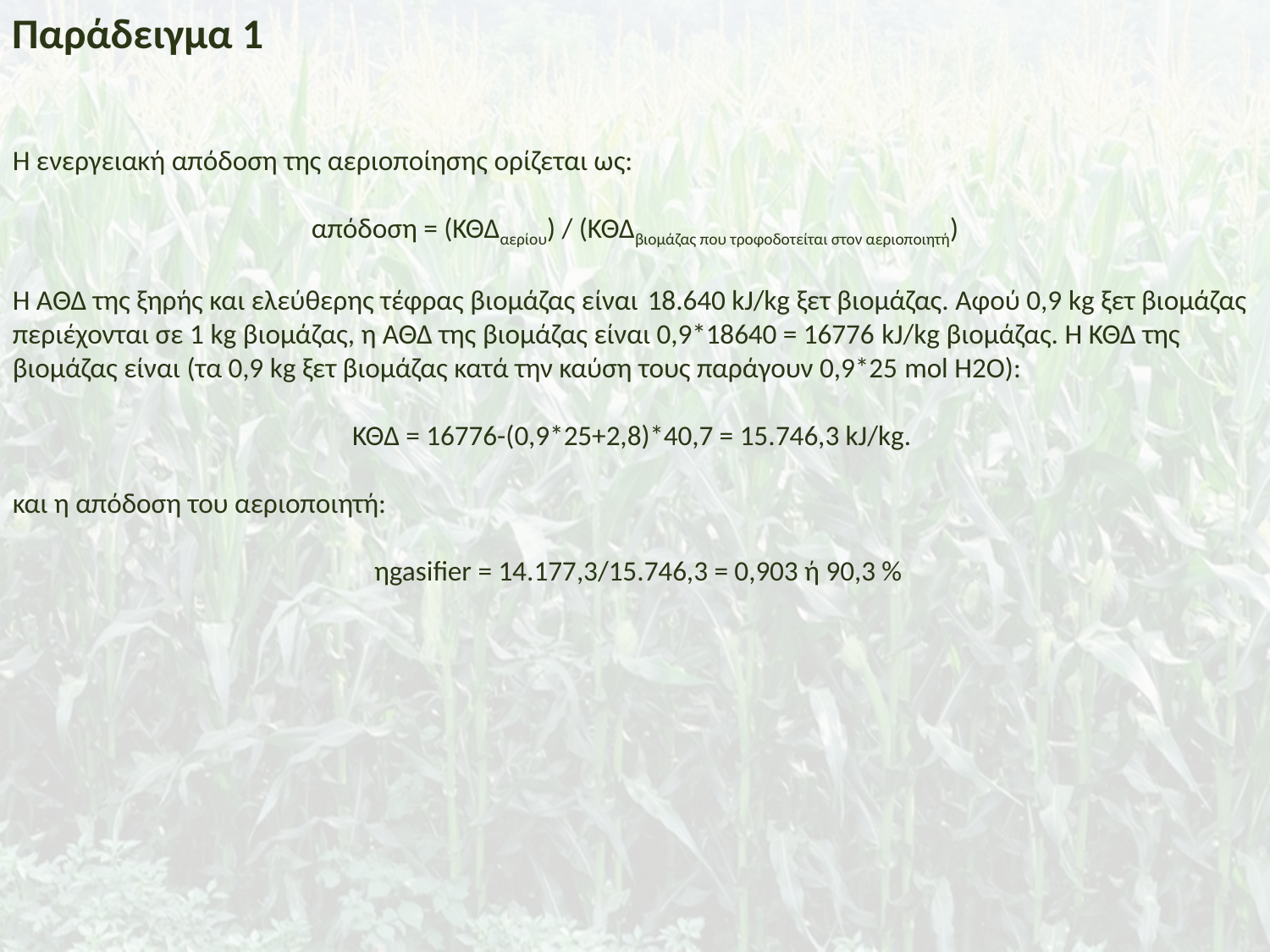

Παράδειγμα 1
Η ενεργειακή απόδοση της αεριοποίησης ορίζεται ως:

απόδοση = (ΚΘΔαερίου) / (ΚΘΔβιομάζας που τροφοδοτείται στον αεριοποιητή)

Η AΘΔ της ξηρής και ελεύθερης τέφρας βιομάζας είναι	18.640 kJ/kg ξετ βιομάζας. Αφού 0,9 kg ξετ βιομάζας περιέχονται σε 1 kg βιομάζας, η ΑΘΔ της βιομάζας είναι 0,9*18640 = 16776 kJ/kg βιομάζας. Η ΚΘΔ της βιομάζας είναι (τα 0,9 kg ξετ βιομάζας κατά την καύση τους παράγουν 0,9*25 mol H2O):

ΚΘΔ = 16776-(0,9*25+2,8)*40,7 = 15.746,3 kJ/kg.

και η απόδοση του αεριοποιητή:

 ηgasifier = 14.177,3/15.746,3 = 0,903 ή 90,3 %